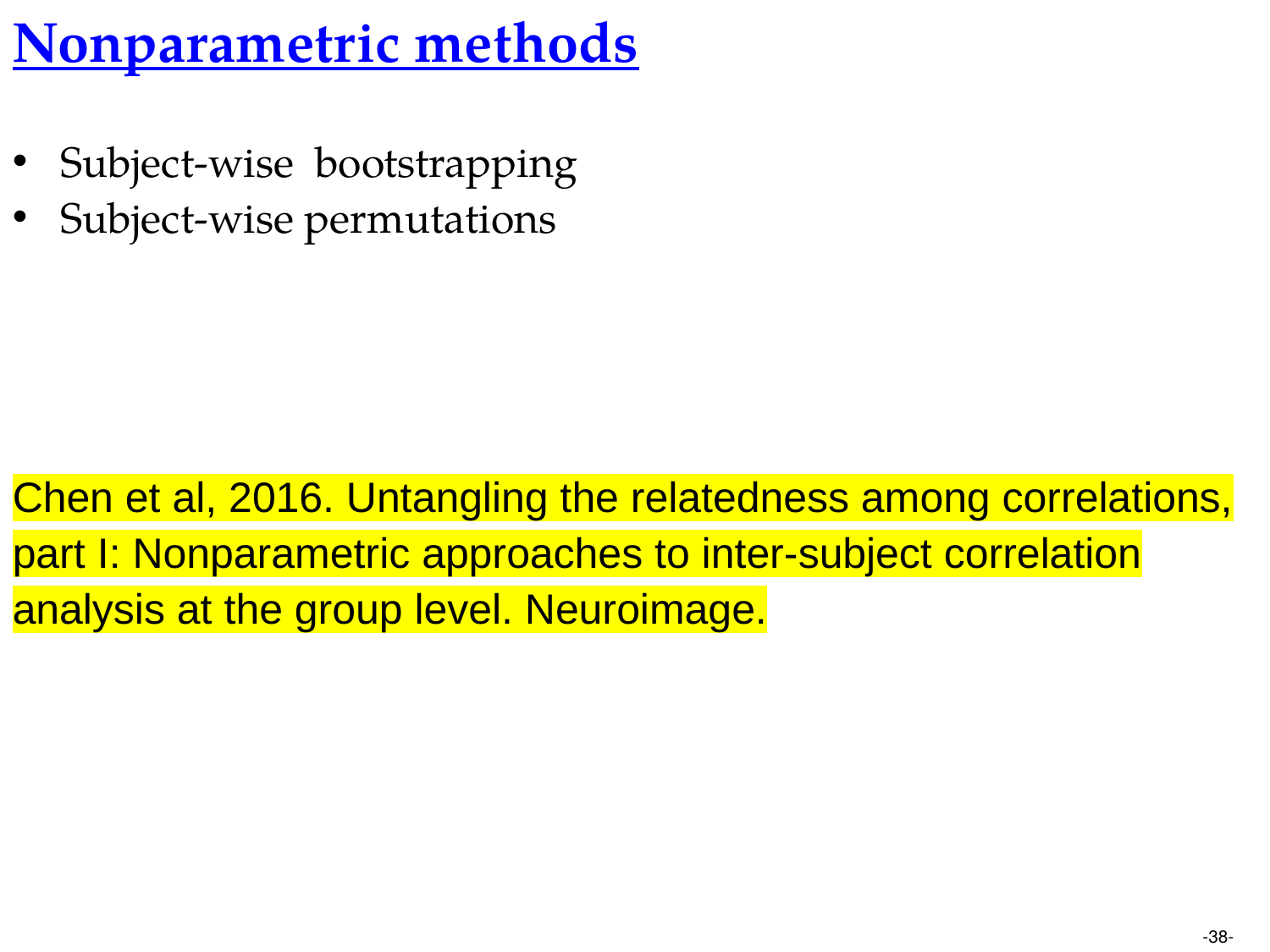

Nonparametric methods

Subject-wise  bootstrapping
Subject-wise permutations

Chen et al, 2016. Untangling the relatedness among correlations, part I: Nonparametric approaches to inter-subject correlation analysis at the group level. Neuroimage.